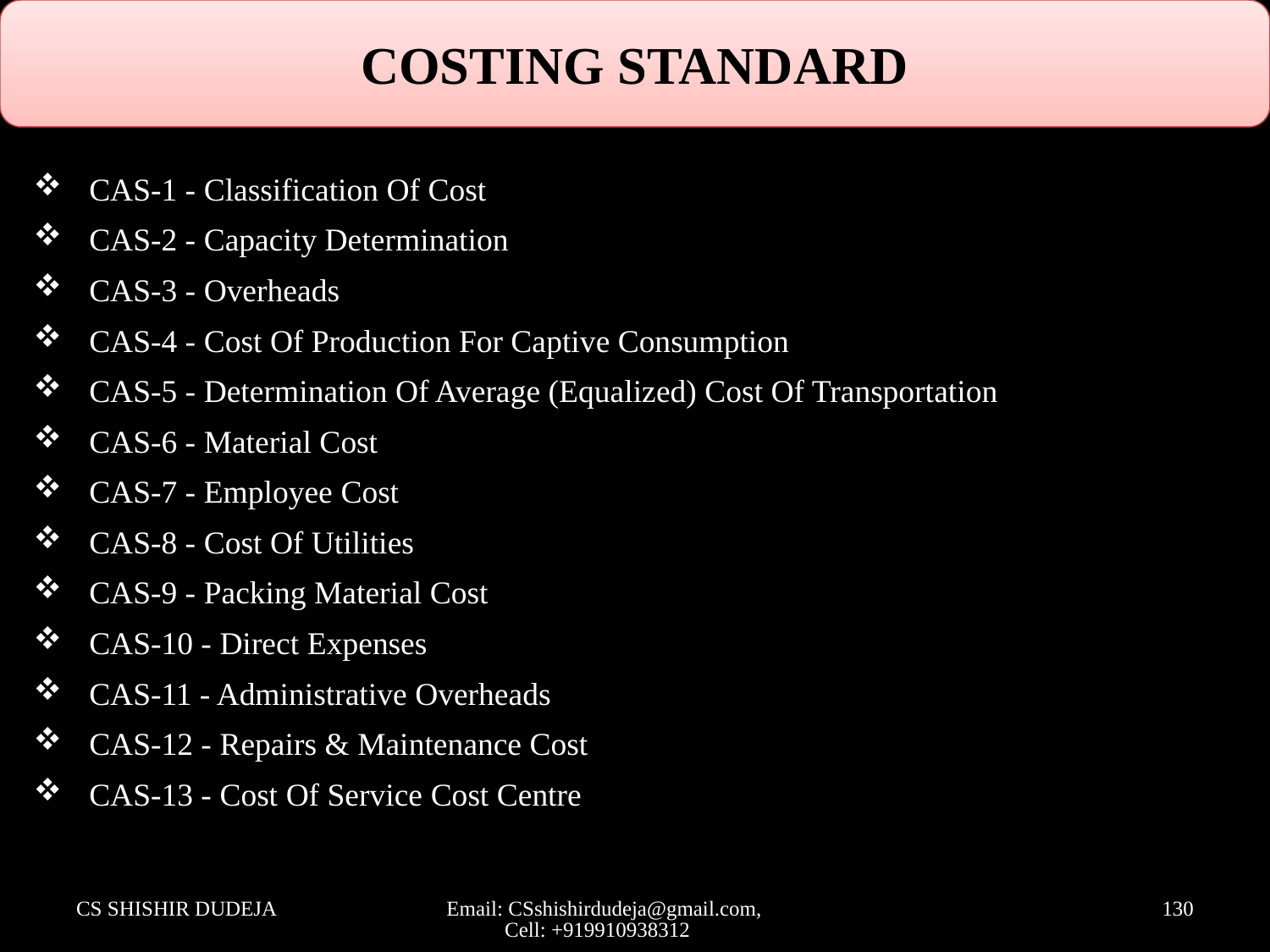

COSTING STANDARD
 CAS-1 - Classification Of Cost
 CAS-2 - Capacity Determination
 CAS-3 - Overheads
 CAS-4 - Cost Of Production For Captive Consumption
 CAS-5 - Determination Of Average (Equalized) Cost Of Transportation
 CAS-6 - Material Cost
 CAS-7 - Employee Cost
 CAS-8 - Cost Of Utilities
 CAS-9 - Packing Material Cost
 CAS-10 - Direct Expenses
 CAS-11 - Administrative Overheads
 CAS-12 - Repairs & Maintenance Cost
 CAS-13 - Cost Of Service Cost Centre
CS SHISHIR DUDEJA
Email: CSshishirdudeja@gmail.com,                      Cell: +919910938312
130